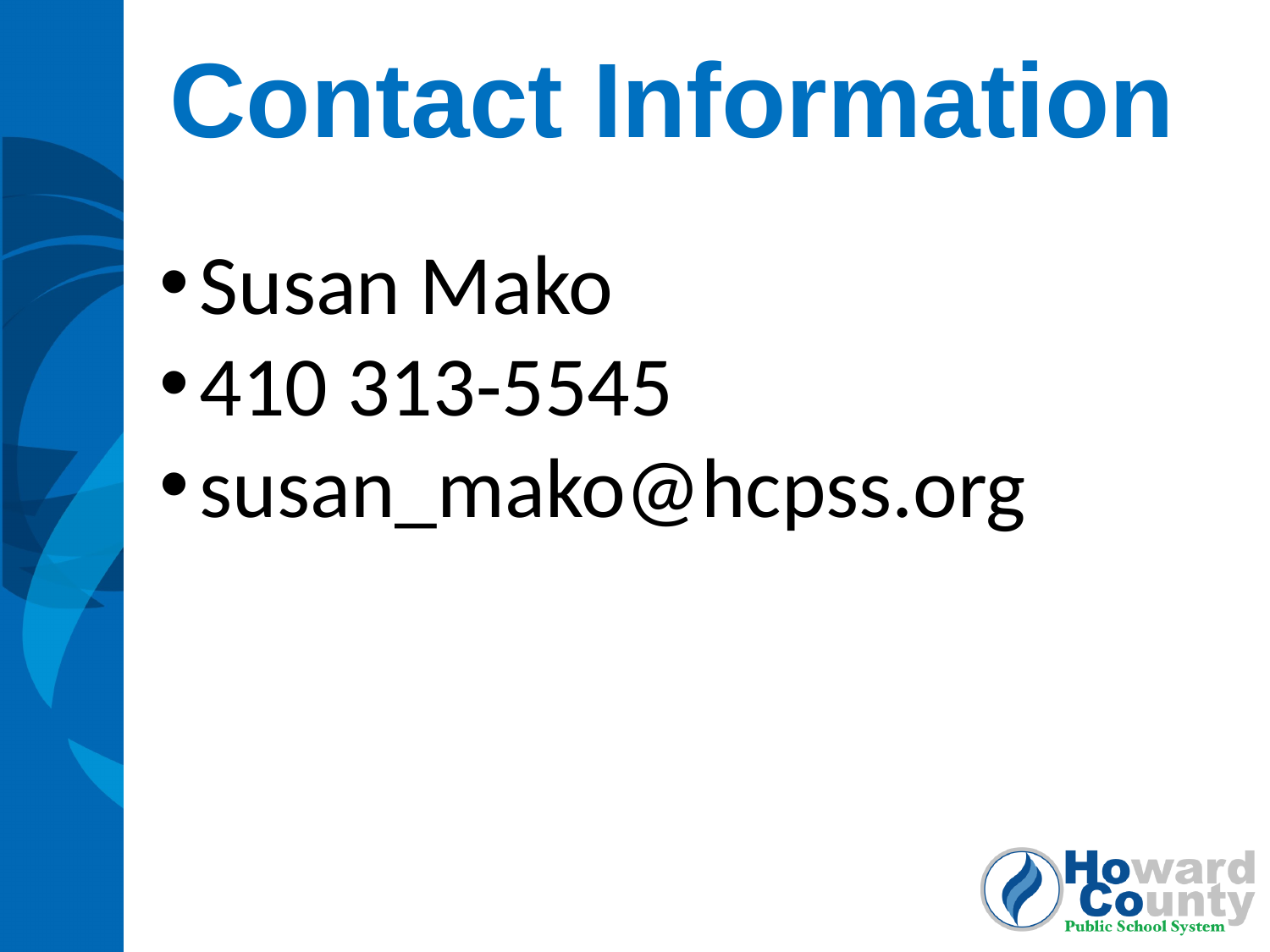

Contact Information
Susan Mako
410 313-5545
susan_mako@hcpss.org